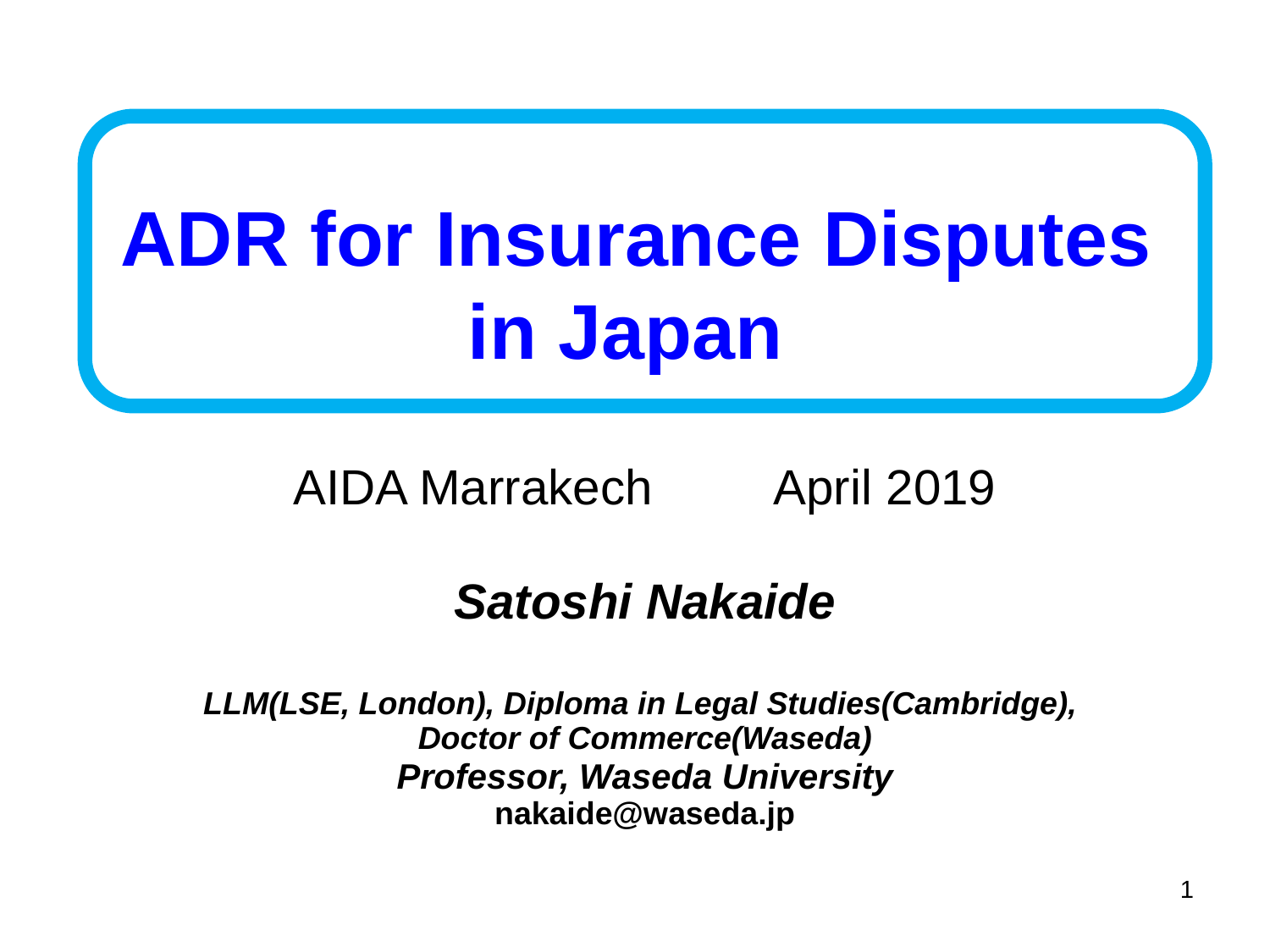

# ADR for Insurance Disputes in Japan

AIDA Marrakech         April 2019

Satoshi Nakaide

LLM(LSE, London), Diploma in Legal Studies(Cambridge),
Doctor of Commerce(Waseda)
Professor, Waseda University
nakaide@waseda.jp
1